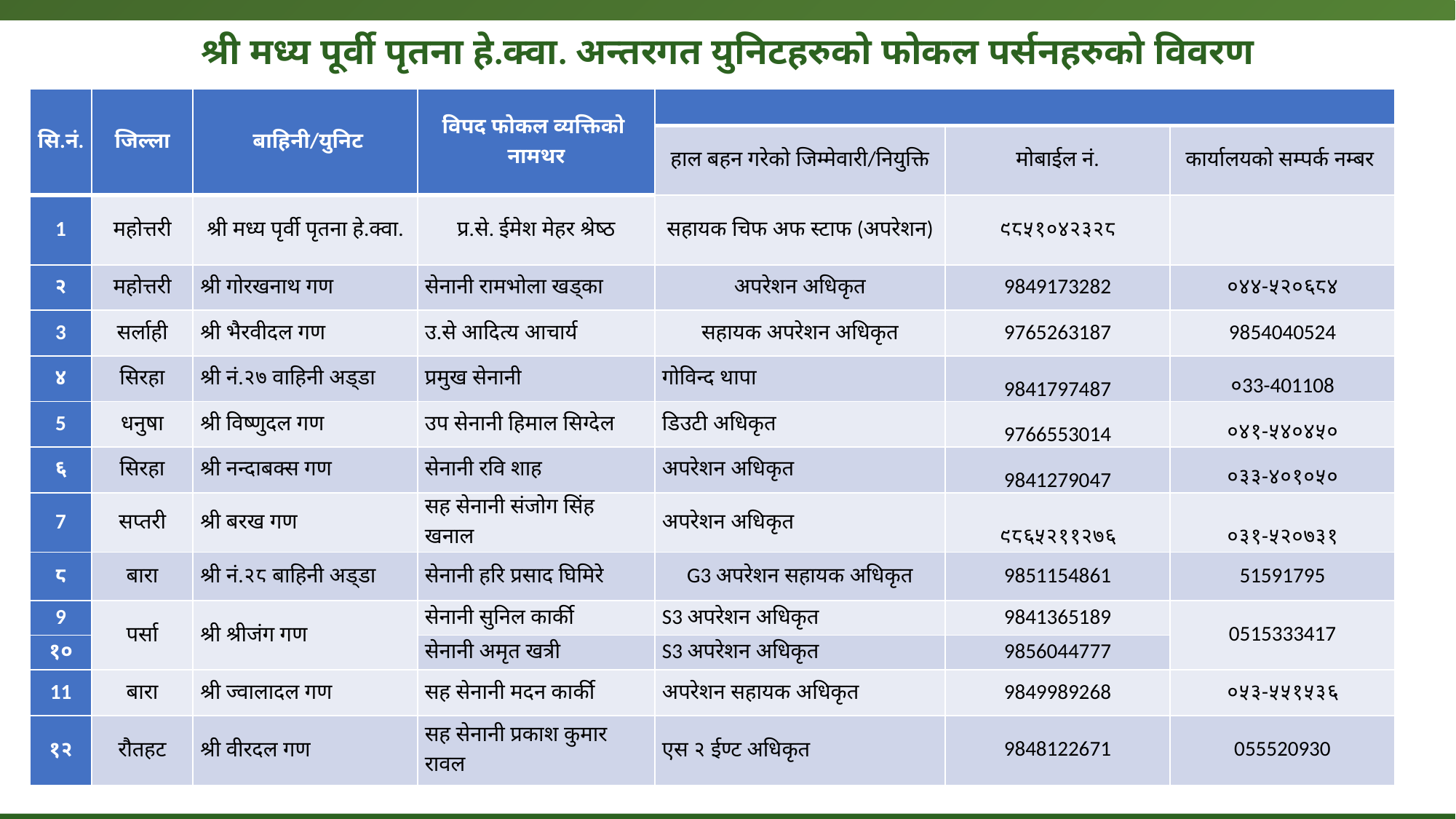

# श्री मध्य पूर्वी पृतना हे.क्वा. अन्तरगत युनिटहरुको फोकल पर्सनहरुको विवरण
| सि.नं. | जिल्ला | बाहिनी/युनिट | विपद फोकल व्यक्तिको नामथर |  |  |  |
| --- | --- | --- | --- | --- | --- | --- |
|  |  |  |  | हाल बहन गरेको जिम्मेवारी/नियुक्ति | मोबाईल नं. | कार्यालयको सम्पर्क नम्बर |
| 1 | महोत्तरी | श्री मध्य पृर्वी पृतना हे.क्वा. | प्र.से. ईमेश मेहर श्रेष्ठ | सहायक चिफ अफ स्टाफ (अपरेशन) | ९८५१०४२३२८ |  |
| २ | महोत्तरी | श्री गोरखनाथ गण | सेनानी रामभोला खड्का | अपरेशन अधिकृत | 9849173282 | ०४४-५२०६८४ |
| 3 | सर्लाही | श्री भैरवीदल गण | उ.से आदित्य आचार्य | सहायक अपरेशन अधिकृत | 9765263187 | 9854040524 |
| ४ | सिरहा | श्री नं.२७ वाहिनी अड्डा | प्रमुख सेनानी | गोविन्द थापा | 9841797487 | ०33-401108 |
| 5 | धनुषा | श्री विष्णुदल गण | उप सेनानी हिमाल सिग्देल | डिउटी अधिकृत | 9766553014 | ०४१-५४०४५० |
| ६ | सिरहा | श्री नन्दाबक्स गण | सेनानी रवि शाह | अपरेशन अधिकृत | 9841279047 | ०३३-४०१०५० |
| 7 | सप्तरी | श्री बरख गण | सह सेनानी संजोग सिंह खनाल | अपरेशन अधिकृत | ९८६५२११२७६ | ०३१-५२०७३१ |
| ८ | बारा | श्री नं.२८ बाहिनी अड्डा | सेनानी हरि प्रसाद घिमिरे | G3 अपरेशन सहायक अधिकृत | 9851154861 | 51591795 |
| 9 | पर्सा | श्री श्रीजंग गण | सेनानी सुनिल कार्की | S3 अपरेशन अधिकृत | 9841365189 | 0515333417 |
| १० |  |  | सेनानी अमृत खत्री | S3 अपरेशन अधिकृत | 9856044777 |  |
| 11 | बारा | श्री ज्वालादल गण | सह सेनानी मदन कार्की | अपरेशन सहायक अधिकृत | 9849989268 | ०५३-५५१५३६ |
| १२ | रौतहट | श्री वीरदल गण | सह सेनानी प्रकाश कुमार रावल | एस २ ईण्ट अधिकृत | 9848122671 | 055520930 |